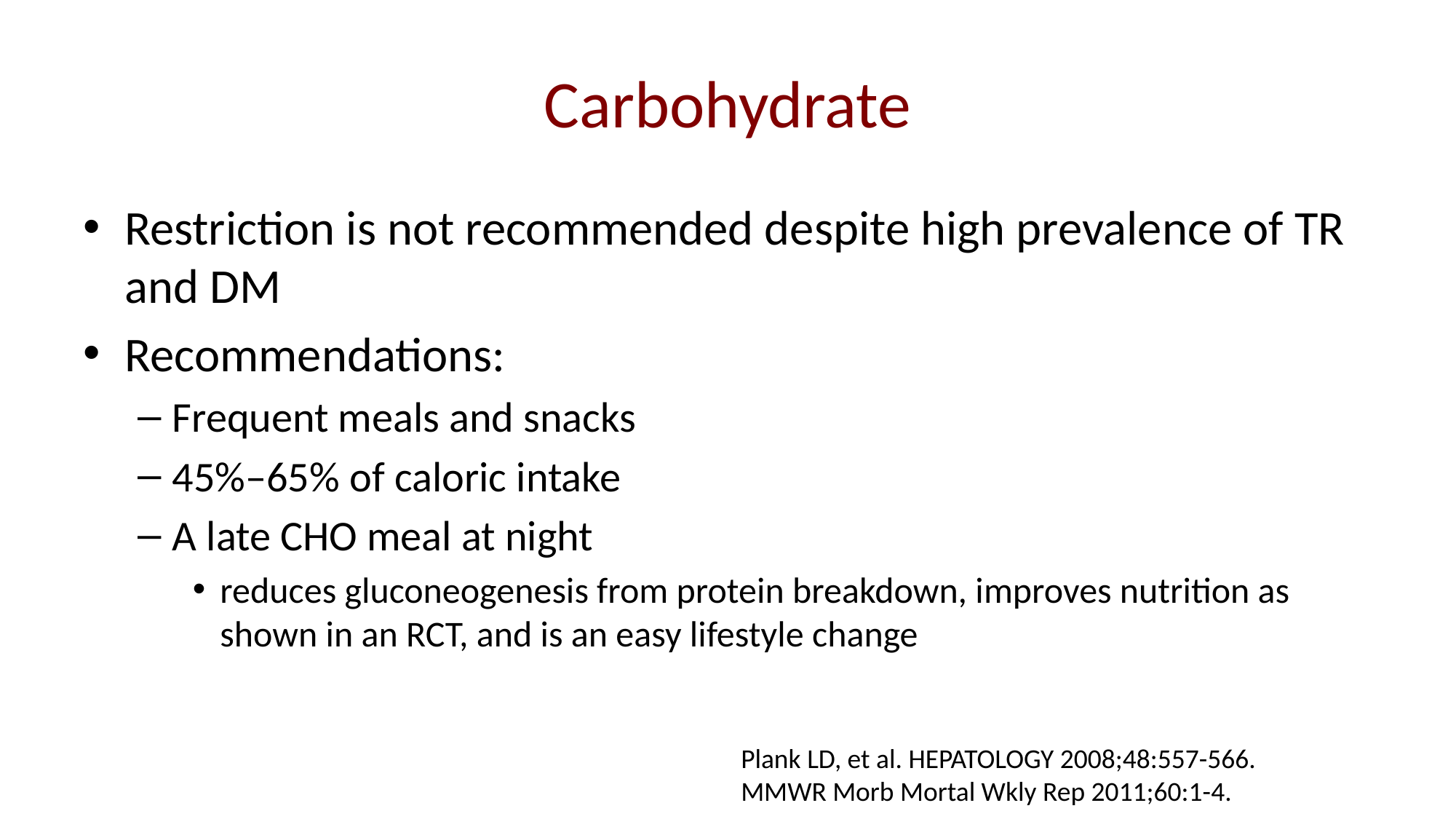

# Carbohydrate
Restriction is not recommended despite high prevalence of TR and DM
Recommendations:
Frequent meals and snacks
45%–65% of caloric intake
A late CHO meal at night
reduces gluconeogenesis from protein breakdown, improves nutrition as shown in an RCT, and is an easy lifestyle change

Plank LD, et al. HEPATOLOGY 2008;48:557-566.
MMWR Morb Mortal Wkly Rep 2011;60:1-4.